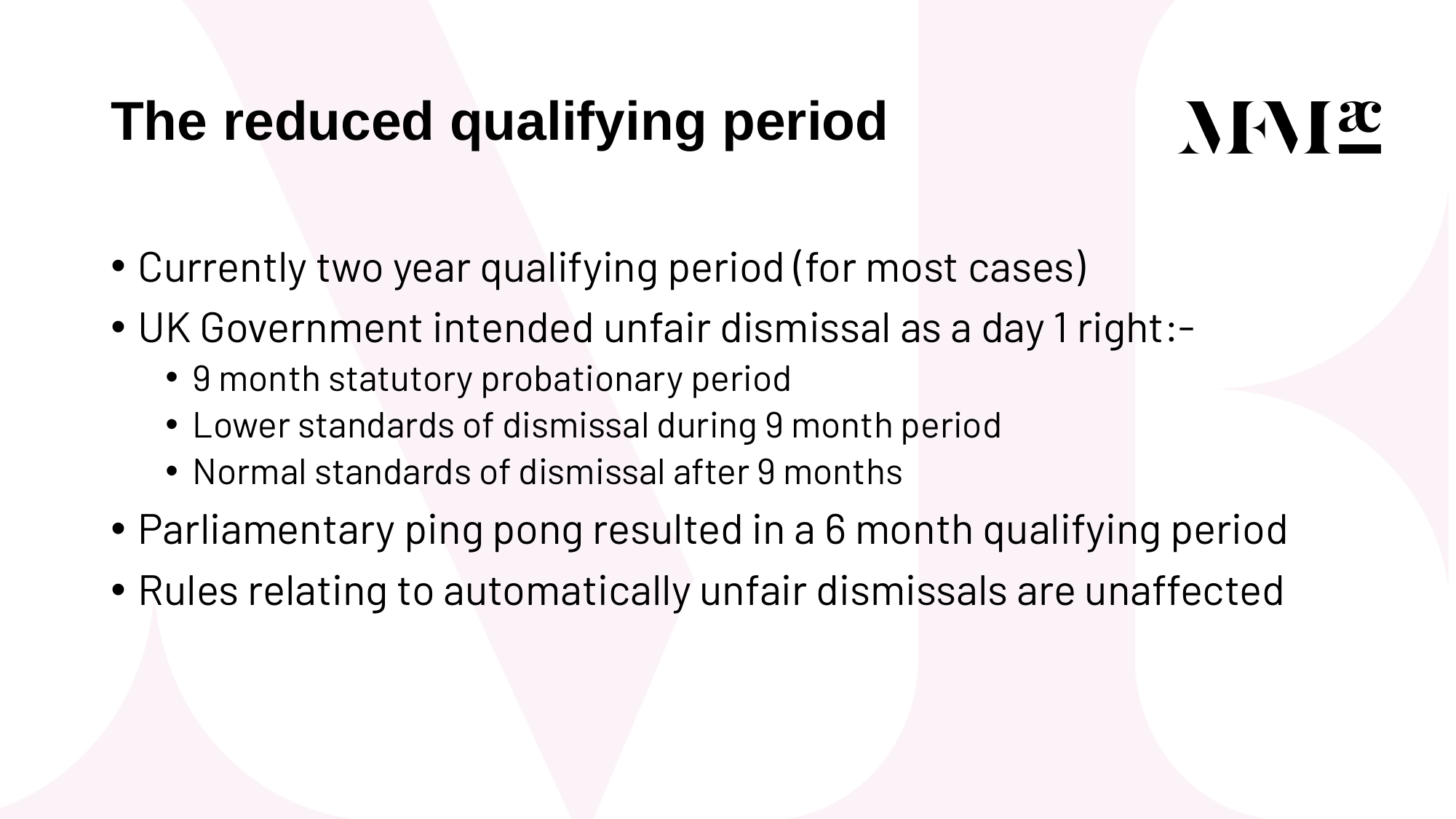

# The reduced qualifying period
Currently two year qualifying period (for most cases)
UK Government intended unfair dismissal as a day 1 right:-
9 month statutory probationary period
Lower standards of dismissal during 9 month period
Normal standards of dismissal after 9 months
Parliamentary ping pong resulted in a 6 month qualifying period
Rules relating to automatically unfair dismissals are unaffected